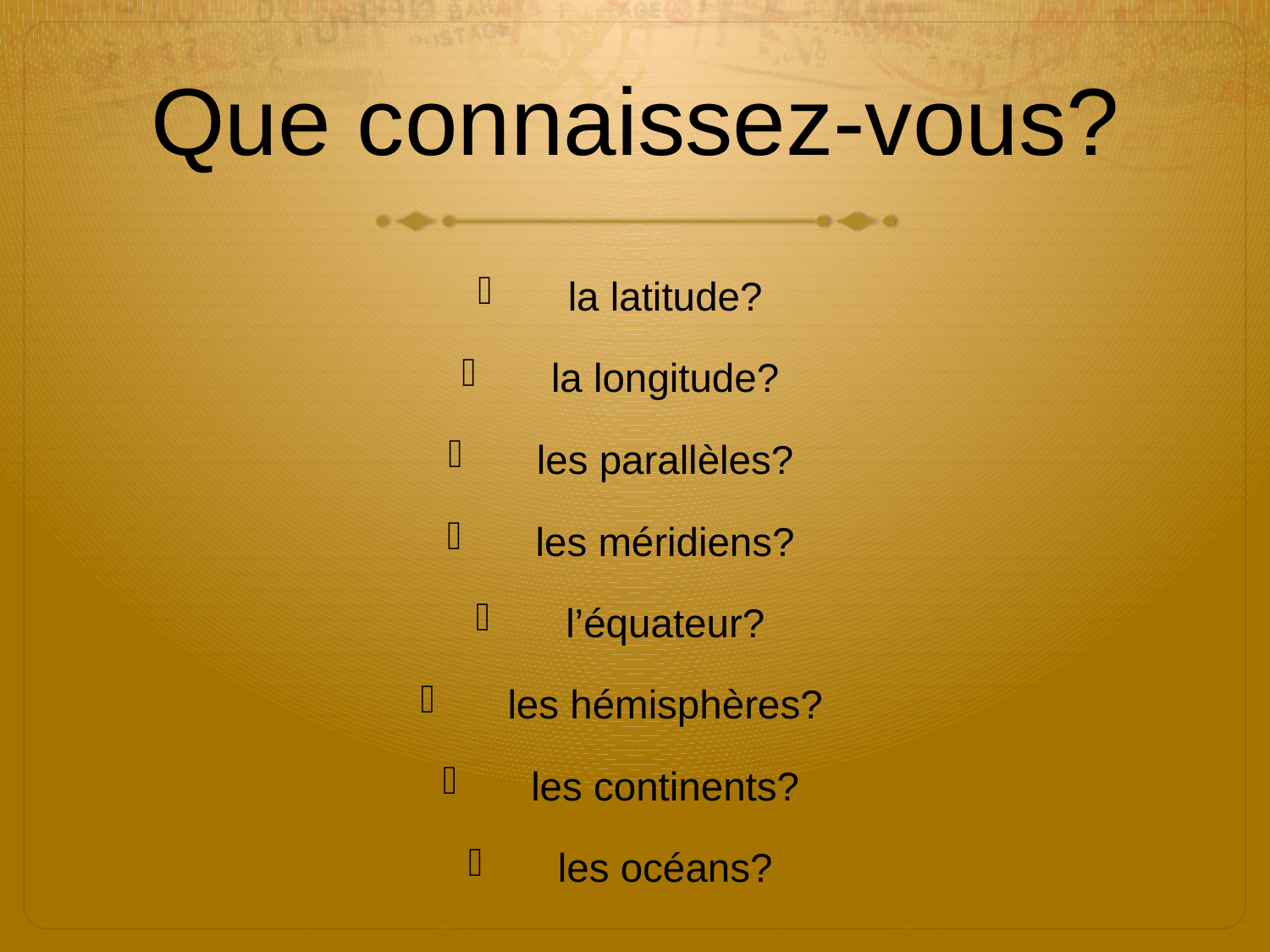

# Que connaissez-vous?
la latitude?
la longitude?
les parallèles?
les méridiens?
l’équateur?
les hémisphères?
les continents?
les océans?